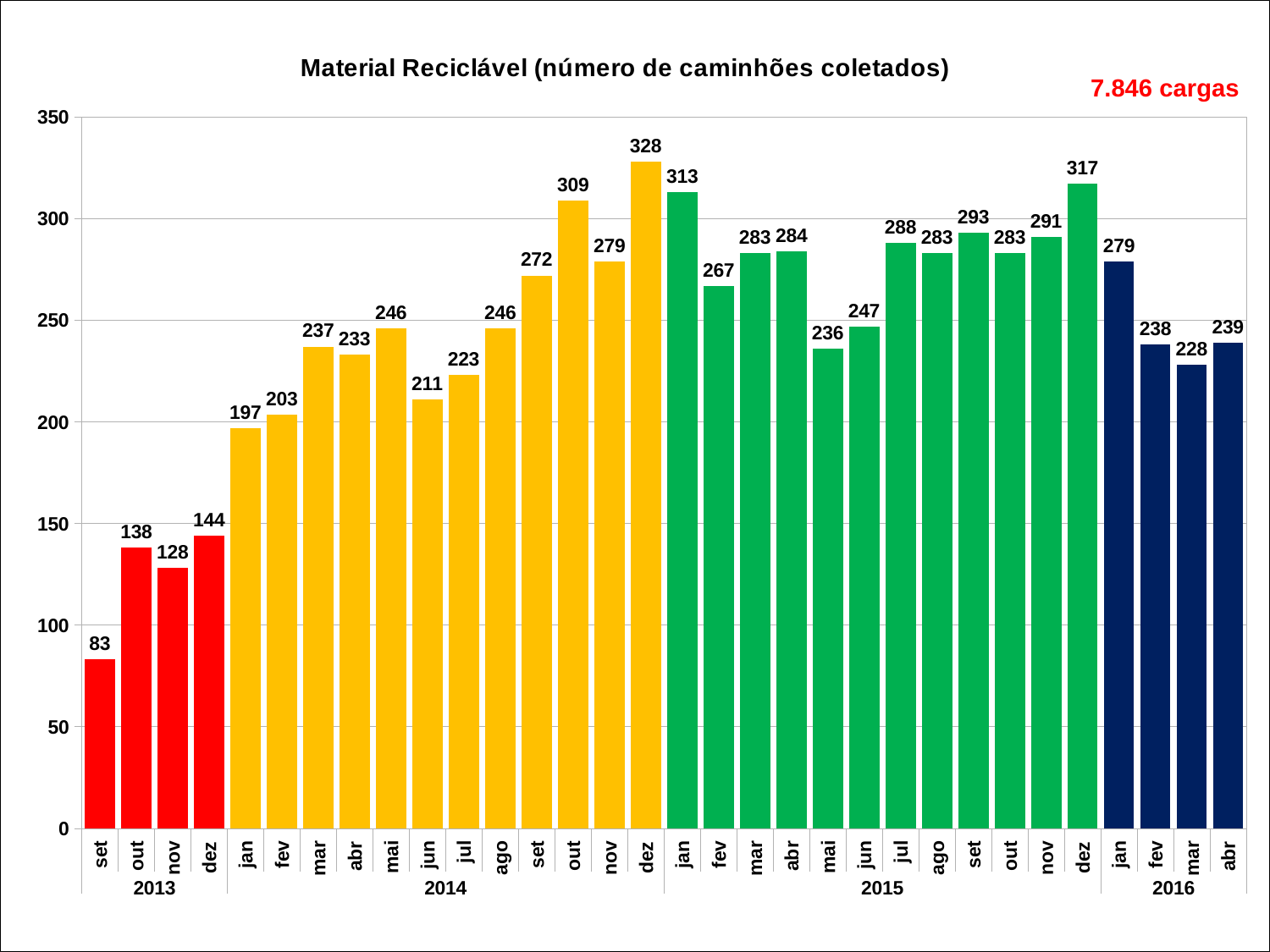

### Chart: Material Reciclável (número de caminhões coletados)

| Category | SOMA DE CARGAS POR MÊS |
|---|---|
| set | 83.0 |
| out | 138.0 |
| nov | 128.0 |
| dez | 144.0 |
| jan | 197.0 |
| fev | 203.4 |
| mar | 237.0 |
| abr | 233.0 |
| mai | 246.0 |
| jun | 211.0 |
| jul | 223.0 |
| ago | 246.0 |
| set | 272.0 |
| out | 309.0 |
| nov | 279.0 |
| dez | 328.0 |
| jan | 313.0 |
| fev | 267.0 |
| mar | 283.0 |
| abr | 284.0 |
| mai | 236.0 |
| jun | 247.0 |
| jul | 288.0 |
| ago | 283.0 |
| set | 293.0 |
| out | 283.0 |
| nov | 291.0 |
| dez | 317.0 |
| jan | 279.0 |
| fev | 238.0 |
| mar | 228.0 |
| abr | 239.0 |
7.846 cargas